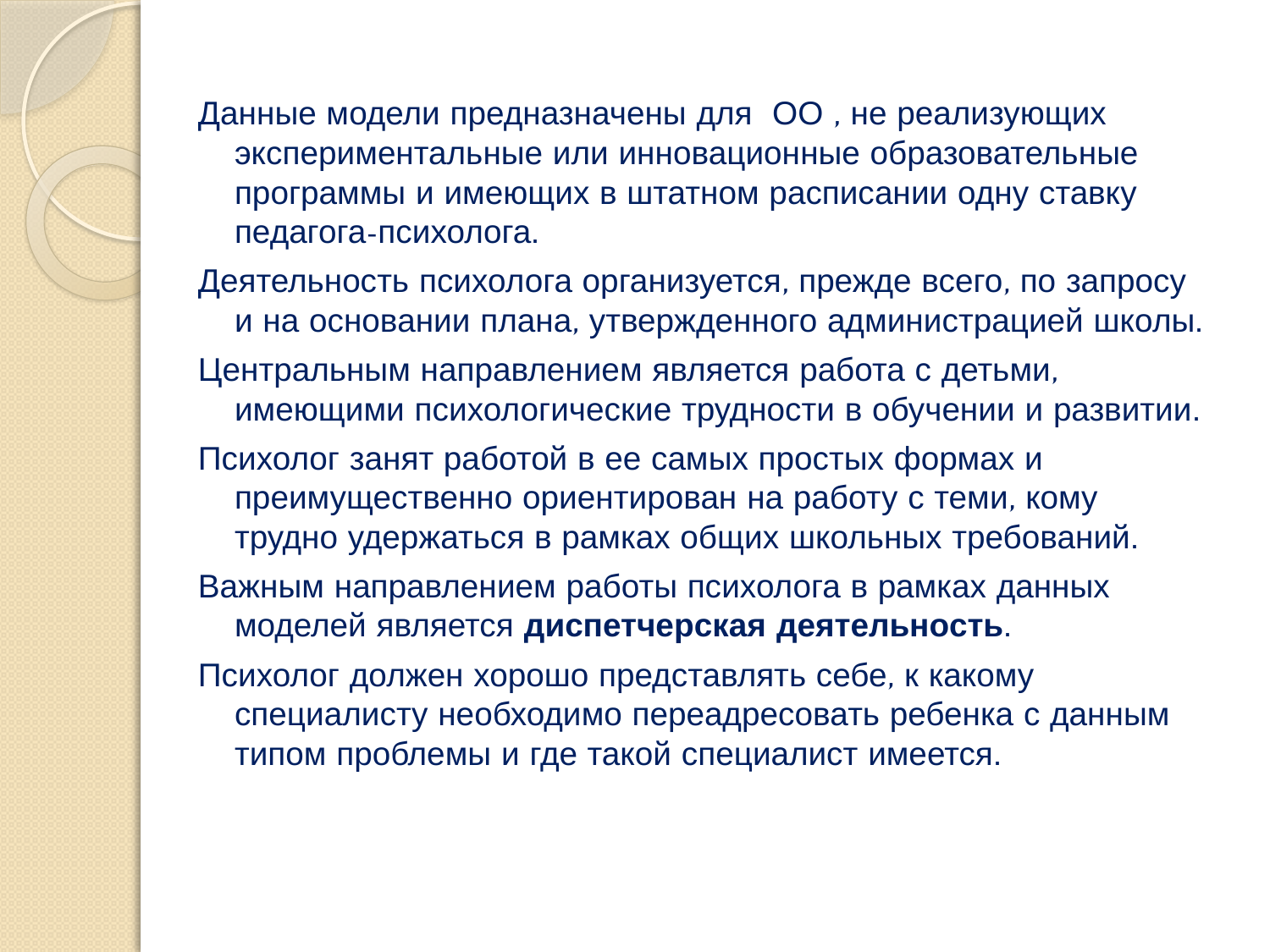

Данные модели предназначены для  ОО , не реализующих экспериментальные или инновационные образовательные программы и имеющих в штатном расписании одну ставку педагога-психолога.
Деятельность психолога организуется, прежде всего, по запросу и на основании плана, утвержденного администрацией школы.
Центральным направлением является работа с детьми, имеющими психологические трудности в обучении и развитии.
Психолог занят работой в ее самых простых формах и преимущественно ориентирован на работу с теми, кому трудно удержаться в рамках общих школьных требований.
Важным направлением работы психолога в рамках данных моделей является диспетчерская деятельность.
Психолог должен хорошо представлять себе, к какому специалисту необходимо переадресовать ребенка с данным типом проблемы и где такой специалист имеется.